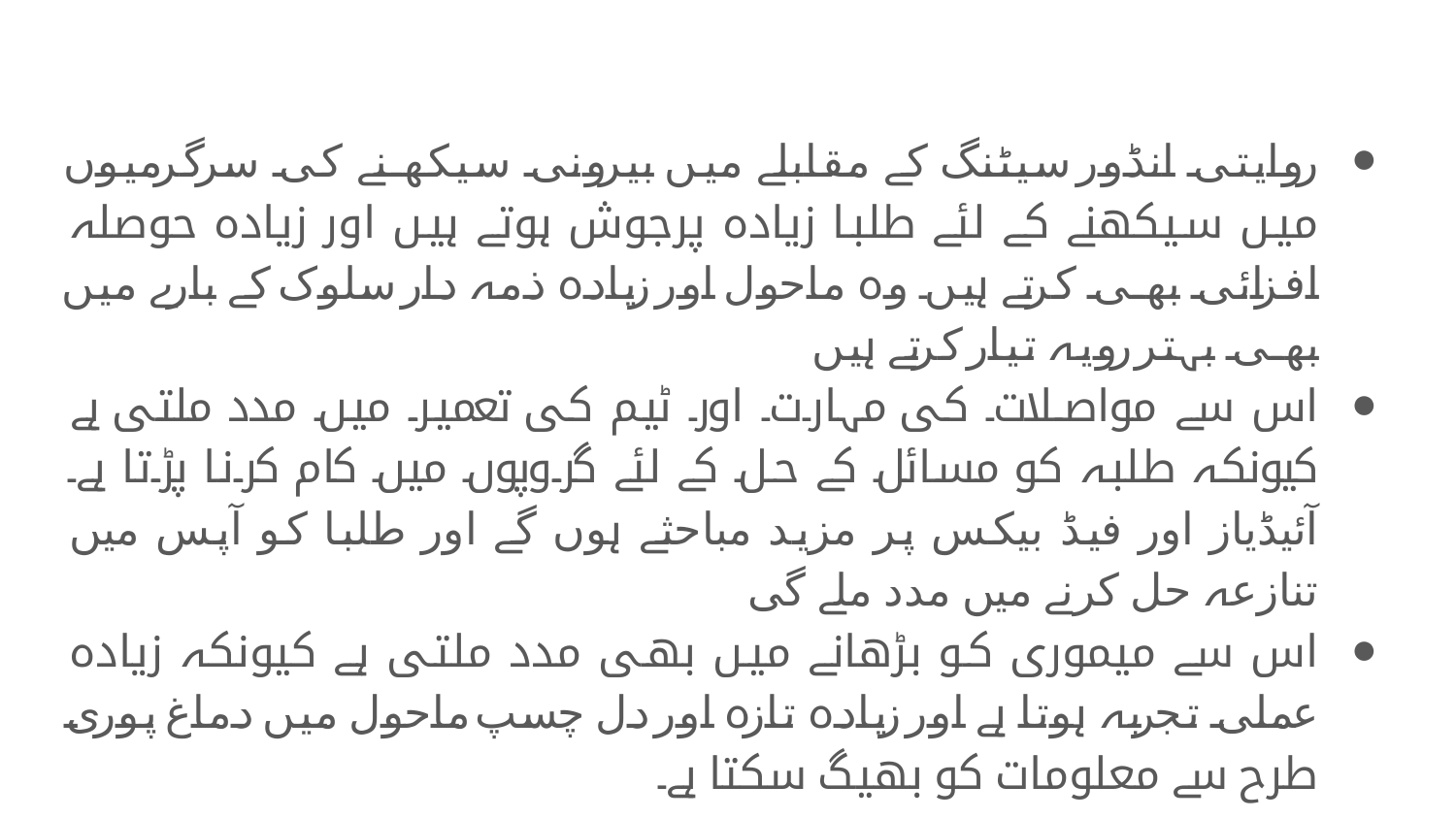

روایتی انڈور سیٹنگ کے مقابلے میں بیرونی سیکھنے کی سرگرمیوں میں سیکھنے کے لئے طلبا زیادہ پرجوش ہوتے ہیں اور زیادہ حوصلہ افزائی بھی کرتے ہیں۔ وہ ماحول اور زیادہ ذمہ دار سلوک کے بارے میں بھی بہتر رویہ تیار کرتے ہیں
اس سے مواصلات کی مہارت اور ٹیم کی تعمیر میں مدد ملتی ہے کیونکہ طلبہ کو مسائل کے حل کے لئے گروپوں میں کام کرنا پڑتا ہے۔ آئیڈیاز اور فیڈ بیکس پر مزید مباحثے ہوں گے اور طلبا کو آپس میں تنازعہ حل کرنے میں مدد ملے گی
اس سے میموری کو بڑھانے میں بھی مدد ملتی ہے کیونکہ زیادہ عملی تجربہ ہوتا ہے اور زیادہ تازہ اور دل چسپ ماحول میں دماغ پوری طرح سے معلومات کو بھیگ سکتا ہے۔